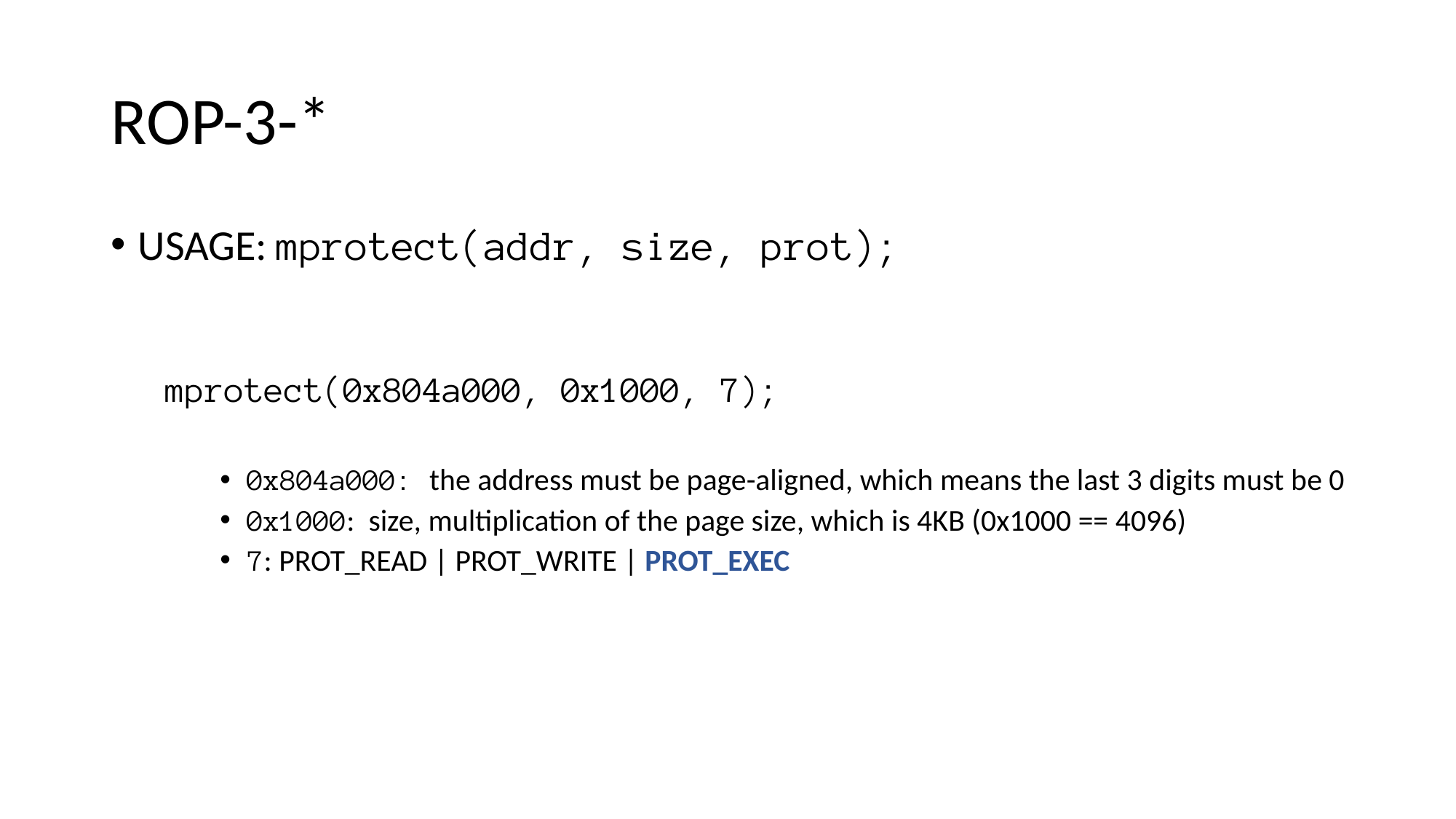

# ROP-3-*
USAGE: mprotect(addr, size, prot);

mprotect(0x804a000, 0x1000, 7);

0x804a000: the address must be page-aligned, which means the last 3 digits must be 0
0x1000:  size, multiplication of the page size, which is 4KB (0x1000 == 4096)
7: PROT_READ | PROT_WRITE | PROT_EXEC